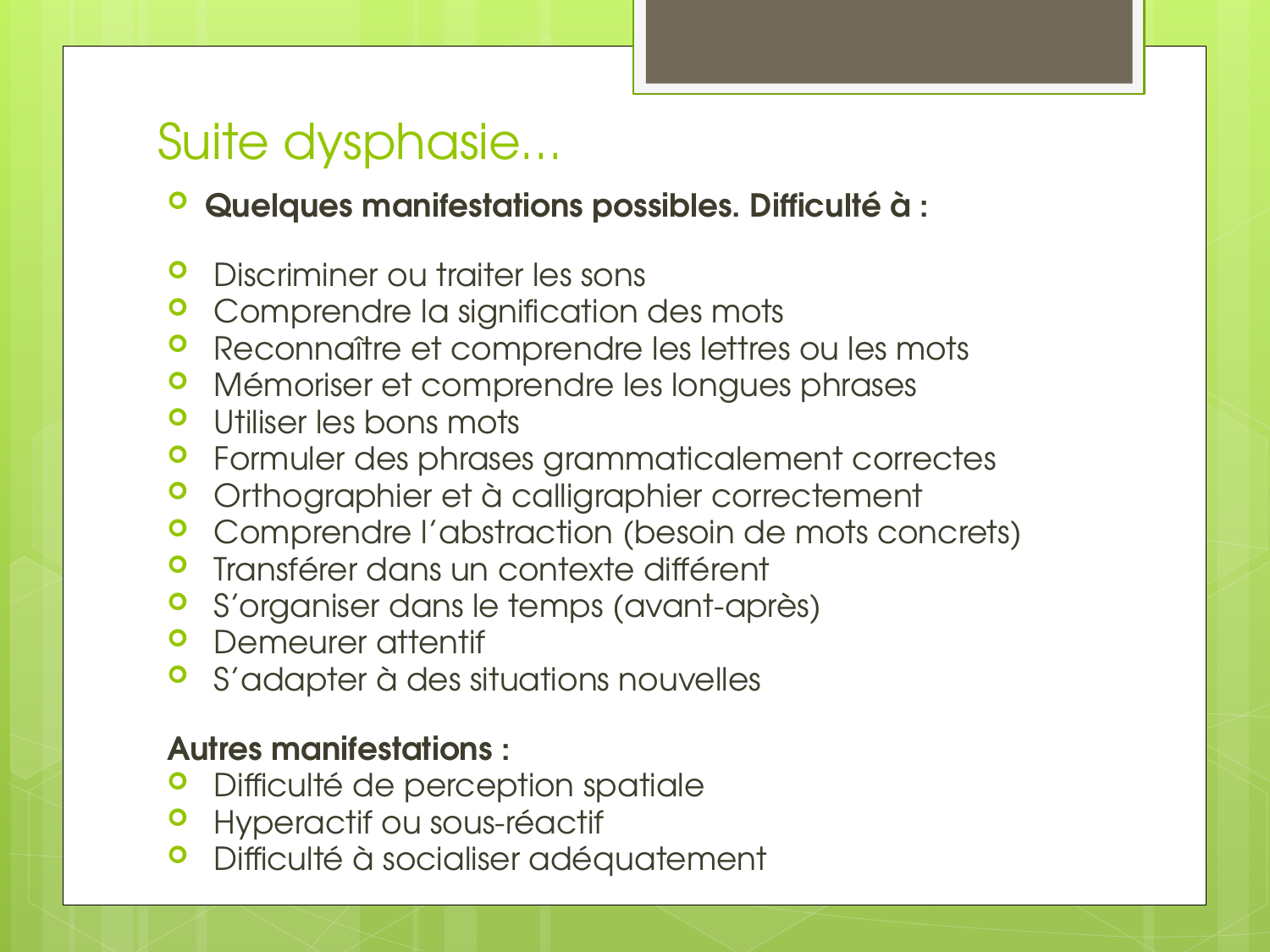

# Suite dysphasie…
Quelques manifestations possibles. Difficulté à :

 Discriminer ou traiter les sons
 Comprendre la signification des mots
 Reconnaître et comprendre les lettres ou les mots
 Mémoriser et comprendre les longues phrases
 Utiliser les bons mots
 Formuler des phrases grammaticalement correctes
 Orthographier et à calligraphier correctement
 Comprendre l’abstraction (besoin de mots concrets)
 Transférer dans un contexte différent
 S’organiser dans le temps (avant-après)
 Demeurer attentif
 S’adapter à des situations nouvelles

Autres manifestations :
 Difficulté de perception spatiale
 Hyperactif ou sous-réactif
 Difficulté à socialiser adéquatement